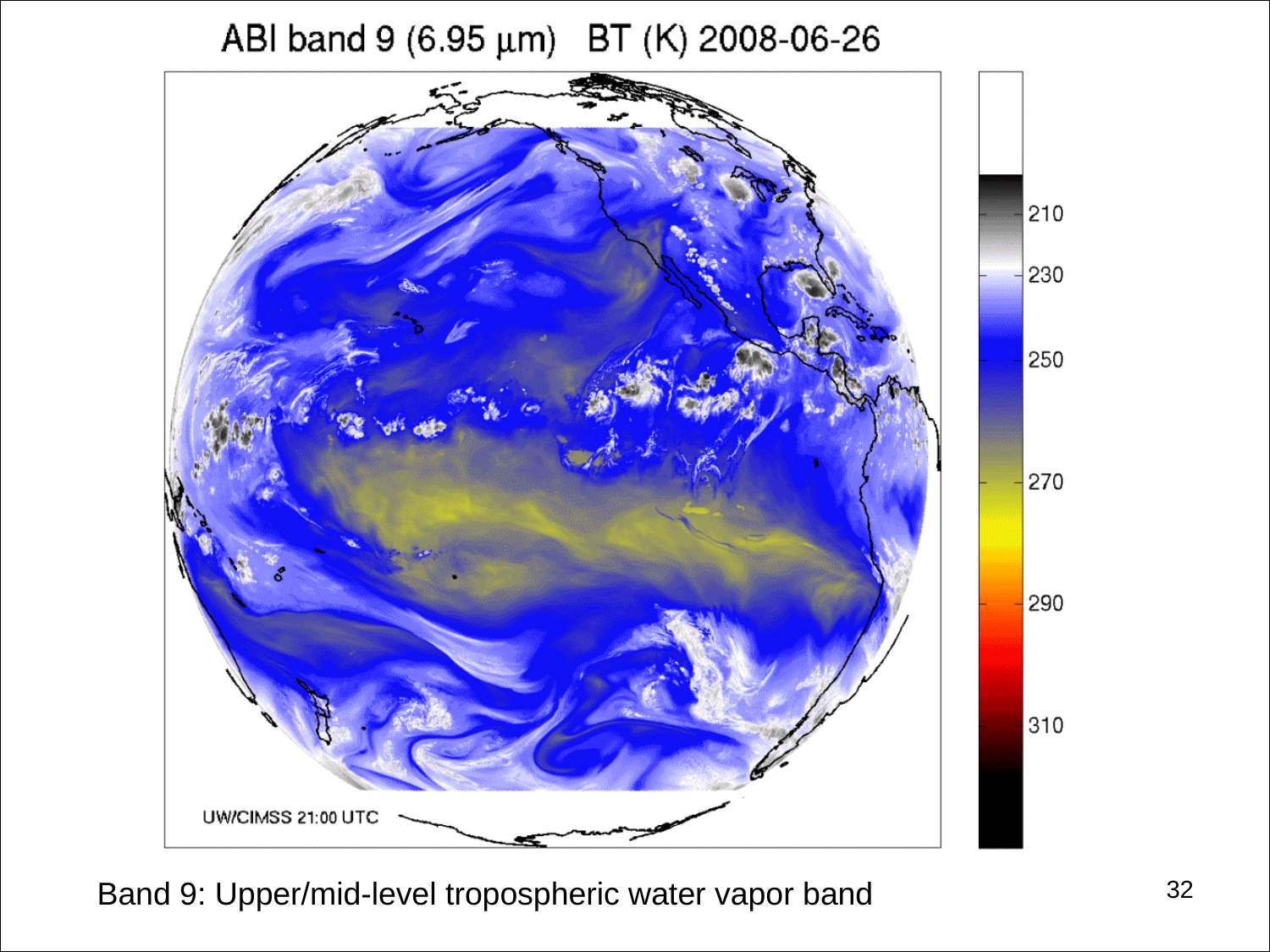

#
32
Band 9: Upper/mid-level tropospheric water vapor band